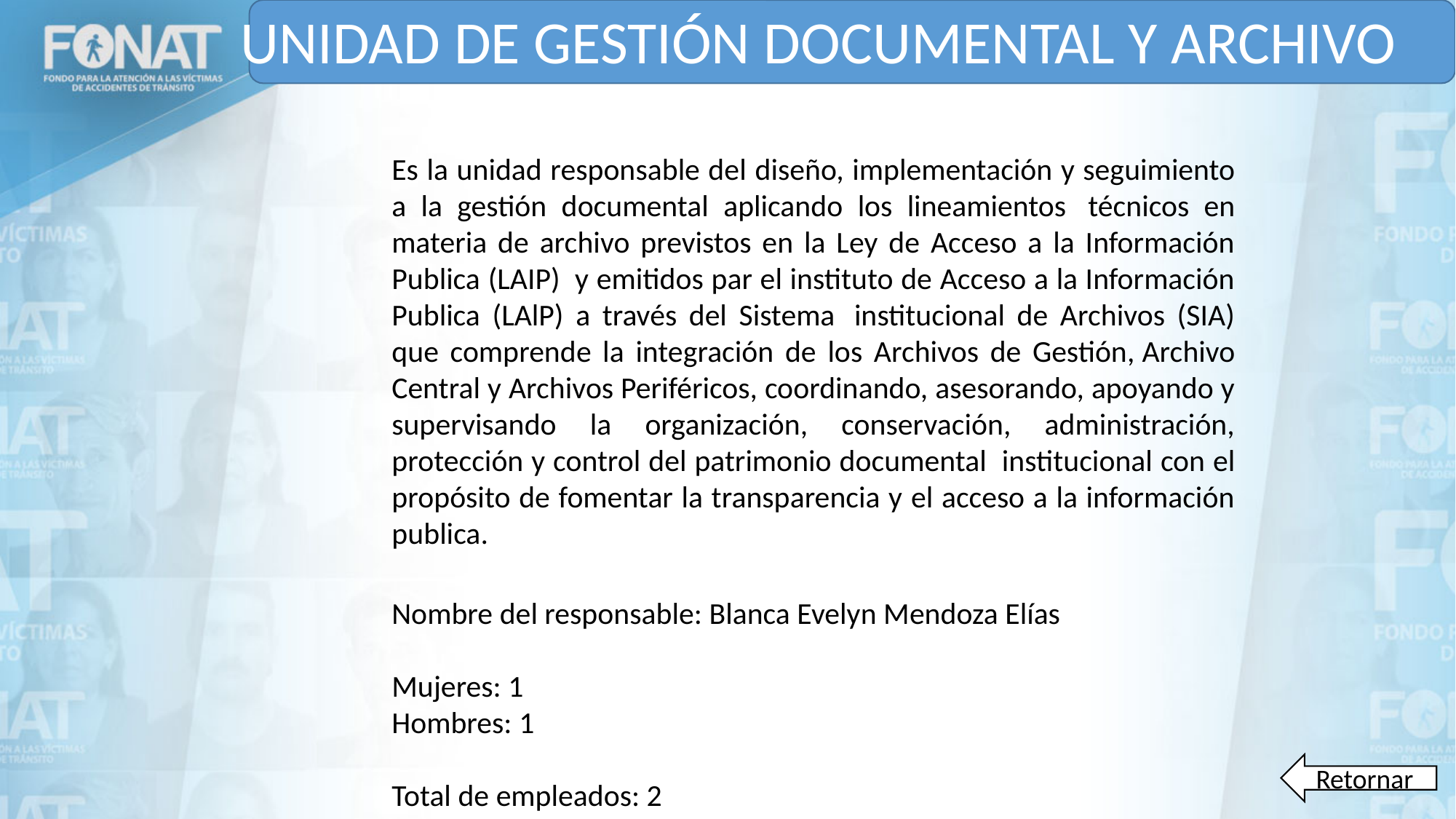

# UNIDAD DE GESTIÓN DOCUMENTAL Y ARCHIVO
Es la unidad responsable del diseño, implementación y seguimiento a la gestión documental aplicando los lineamientos  técnicos en materia de archivo previstos en la Ley de Acceso a la Información Publica (LAIP)  y emitidos par el instituto de Acceso a la Información Publica (LAlP) a través del Sistema  institucional de Archivos (SIA) que comprende la integración de los Archivos de Gestión, Archivo Central y Archivos Periféricos, coordinando, asesorando, apoyando y supervisando la organización, conservación, administración, protección y control del patrimonio documental  institucional con el propósito de fomentar la transparencia y el acceso a la información publica.
Nombre del responsable: Blanca Evelyn Mendoza Elías

Mujeres: 1
Hombres: 1

Total de empleados: 2

Retornar